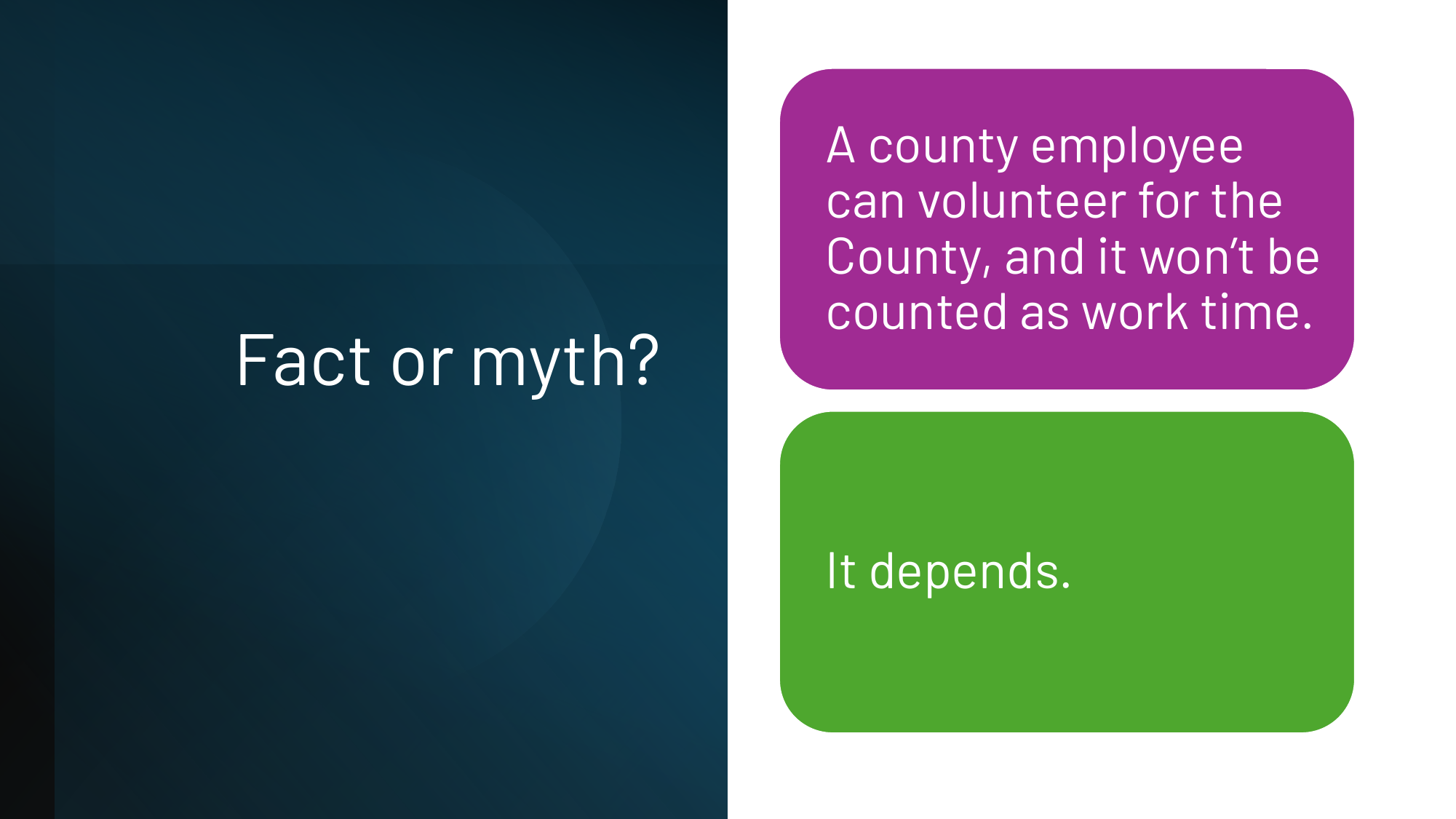

A county employee can volunteer for the County, and it won’t be counted as work time.
It depends.

# Fact or myth?